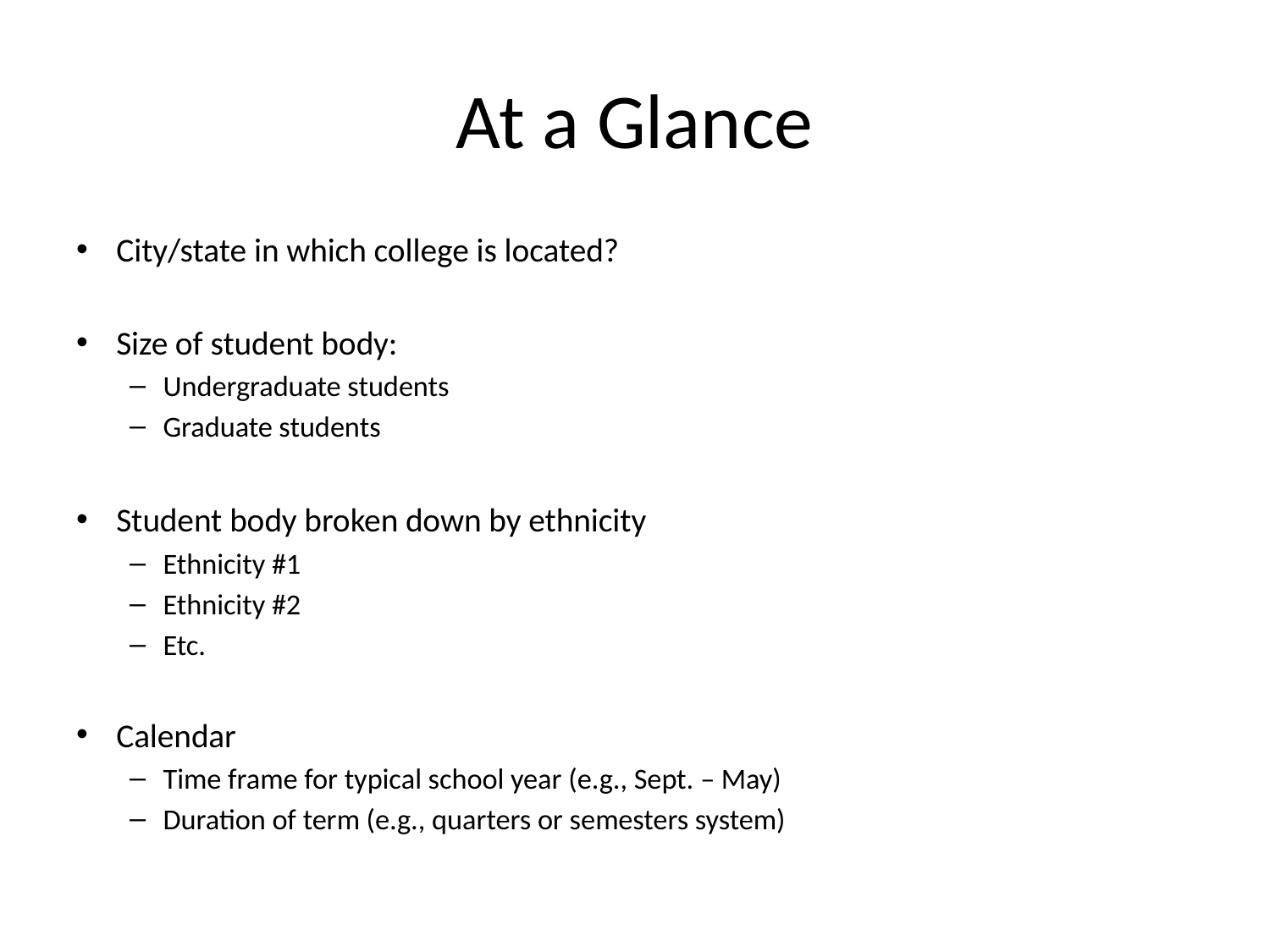

# At a Glance
City/state in which college is located?

Size of student body:
Undergraduate students
Graduate students

Student body broken down by ethnicity
Ethnicity #1
Ethnicity #2
Etc.

Calendar
Time frame for typical school year (e.g., Sept. – May)
Duration of term (e.g., quarters or semesters system)